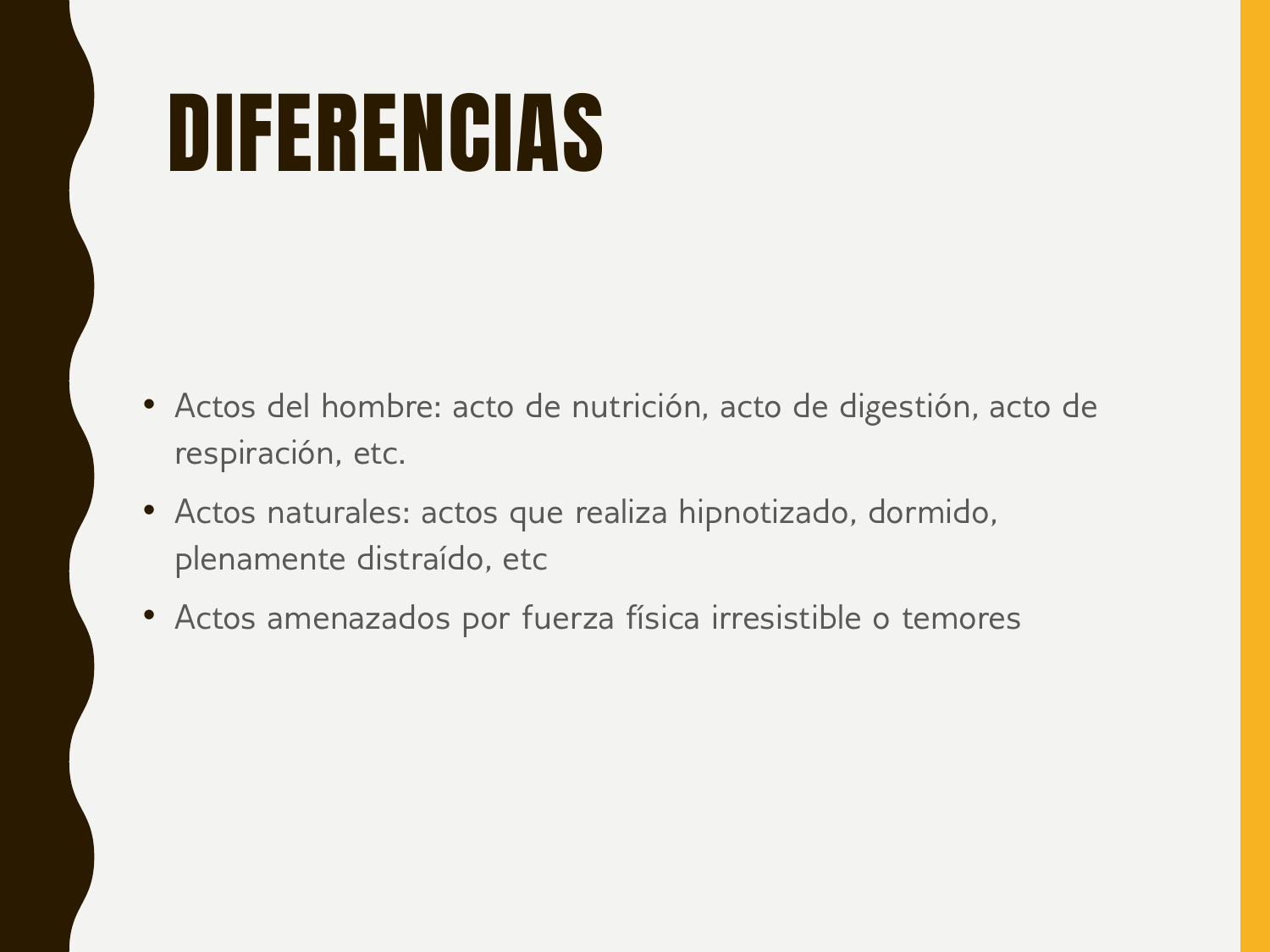

# Diferencias

Actos del hombre: acto de nutrición, acto de digestión, acto de respiración, etc.
Actos naturales: actos que realiza hipnotizado, dormido, plenamente distraído, etc
Actos amenazados por fuerza física irresistible o temores